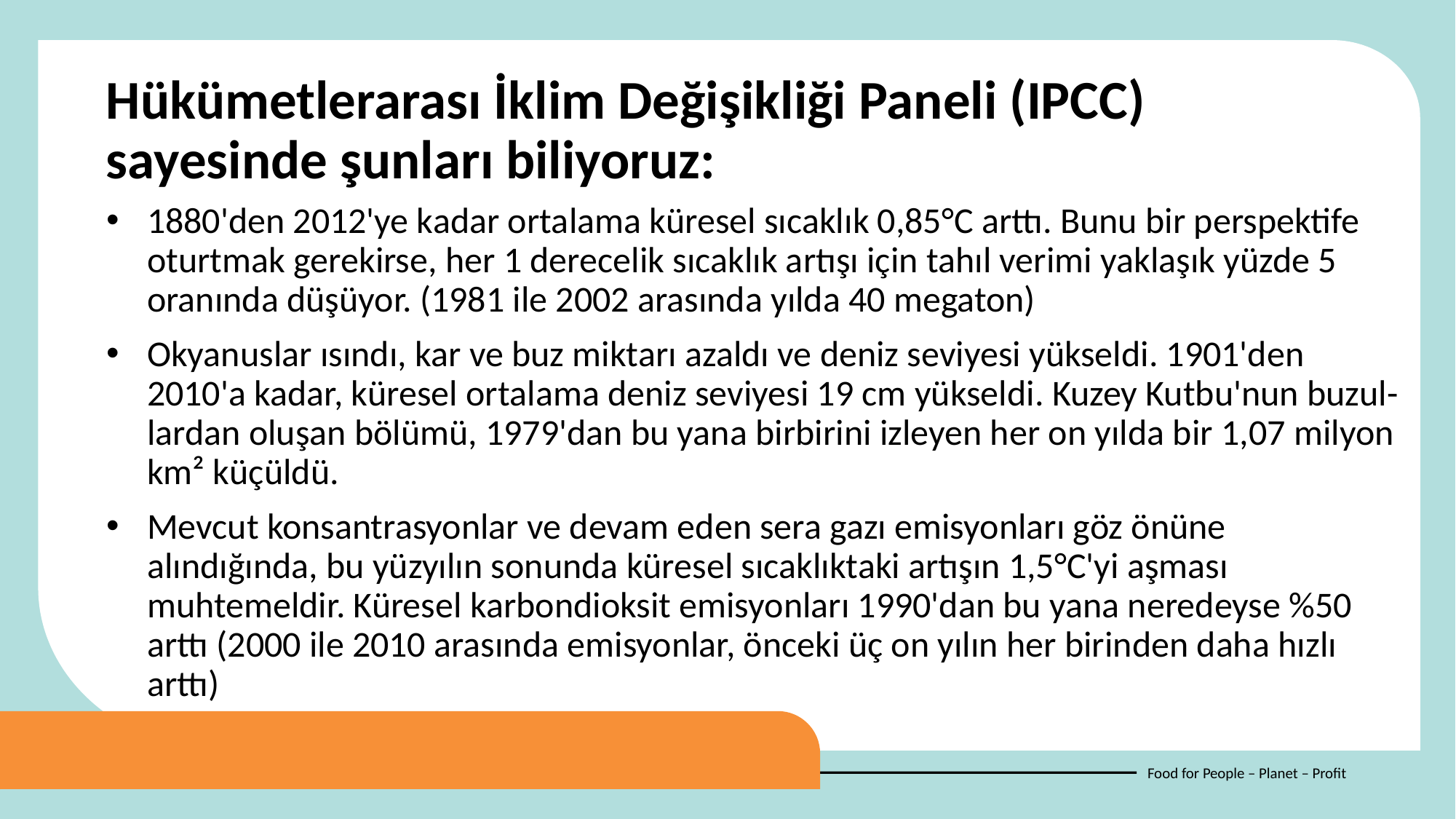

Hükümetlerarası İklim Değişikliği Paneli (IPCC) sayesinde şunları biliyoruz:

1880'den 2012'ye kadar ortalama küresel sıcaklık 0,85°C arttı. Bunu bir perspektife oturtmak gerekirse, her 1 derecelik sıcaklık artışı için tahıl verimi yaklaşık yüzde 5 oranında düşüyor. (1981 ile 2002 arasında yılda 40 megaton)
Okyanuslar ısındı, kar ve buz miktarı azaldı ve deniz seviyesi yükseldi. 1901'den 2010'a kadar, küresel ortalama deniz seviyesi 19 cm yükseldi. Kuzey Kutbu'nun buzul-lardan oluşan bölümü, 1979'dan bu yana birbirini izleyen her on yılda bir 1,07 milyon km² küçüldü.
Mevcut konsantrasyonlar ve devam eden sera gazı emisyonları göz önüne alındığında, bu yüzyılın sonunda küresel sıcaklıktaki artışın 1,5°C'yi aşması muhtemeldir. Küresel karbondioksit emisyonları 1990'dan bu yana neredeyse %50 arttı (2000 ile 2010 arasında emisyonlar, önceki üç on yılın her birinden daha hızlı arttı)